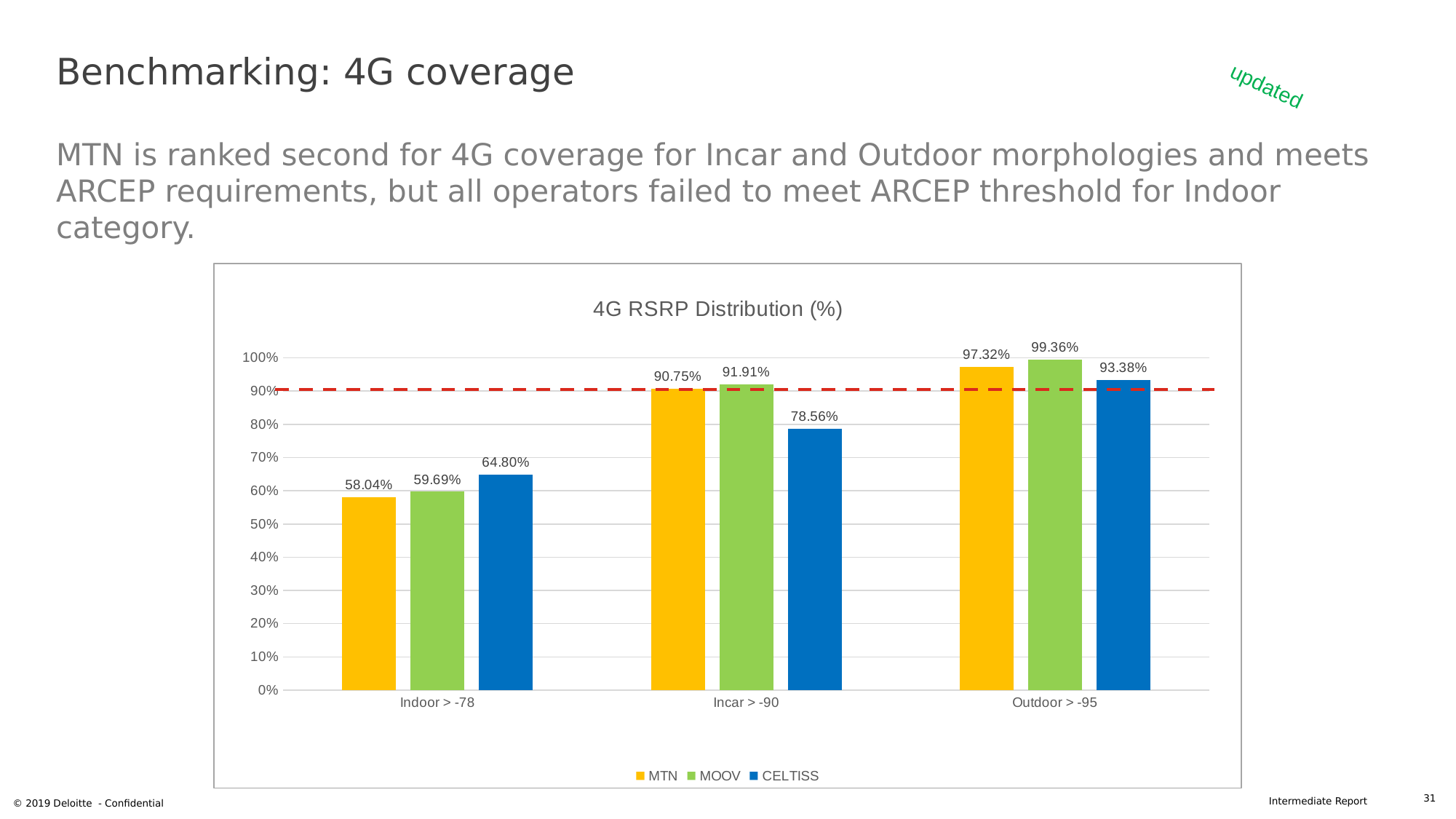

# Benchmarking: 4G coverage MTN is ranked second for 4G coverage for Incar and Outdoor morphologies and meets ARCEP requirements, but all operators failed to meet ARCEP threshold for Indoor category.
updated

### Chart: 4G RSRP Distribution (%)

| Category | MTN | MOOV | CELTISS |
|---|---|---|---|
| Indoor > -78 | 0.5804 | 0.5969 | 0.648 |
| Incar > -90 | 0.9075 | 0.9191 | 0.7856 |
| Outdoor > -95 | 0.9732 | 0.9936 | 0.9338 |
31
© 2019 Deloitte  - Confidential